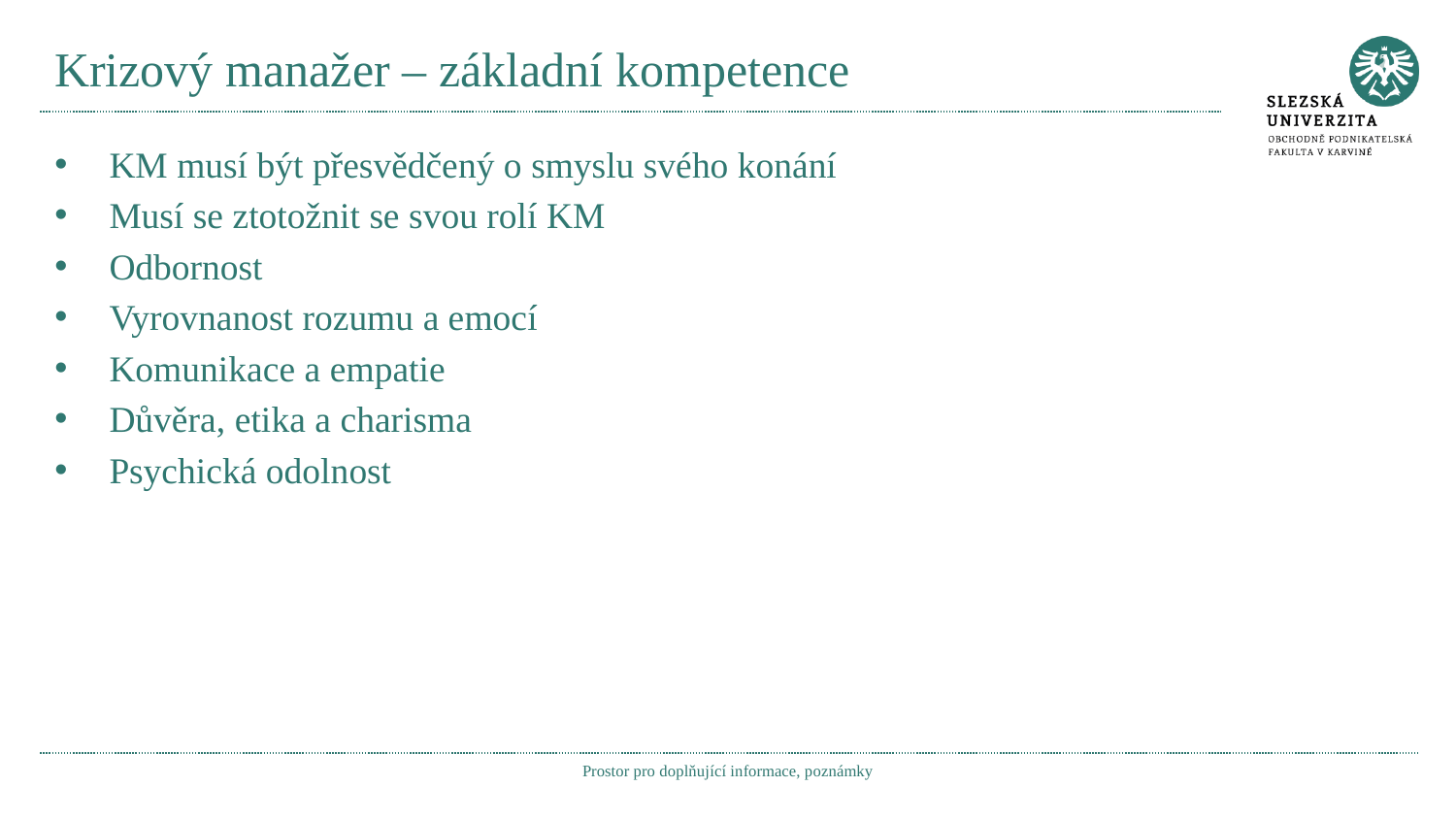

# Krizový manažer – základní kompetence
KM musí být přesvědčený o smyslu svého konání
Musí se ztotožnit se svou rolí KM
Odbornost
Vyrovnanost rozumu a emocí
Komunikace a empatie
Důvěra, etika a charisma
Psychická odolnost

Prostor pro doplňující informace, poznámky